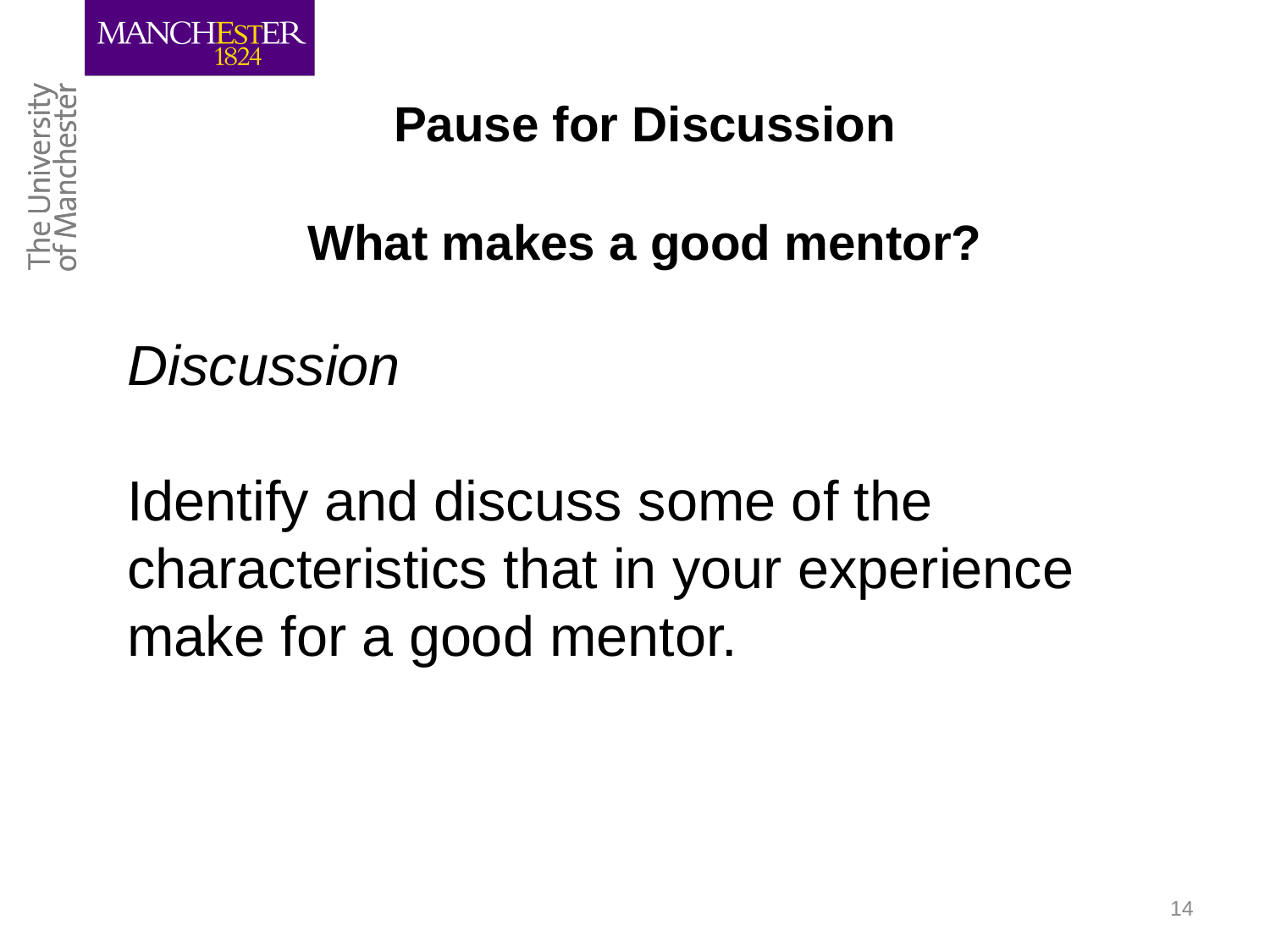

Pause for Discussion

What makes a good mentor?

Discussion

Identify and discuss some of the characteristics that in your experience make for a good mentor.

14